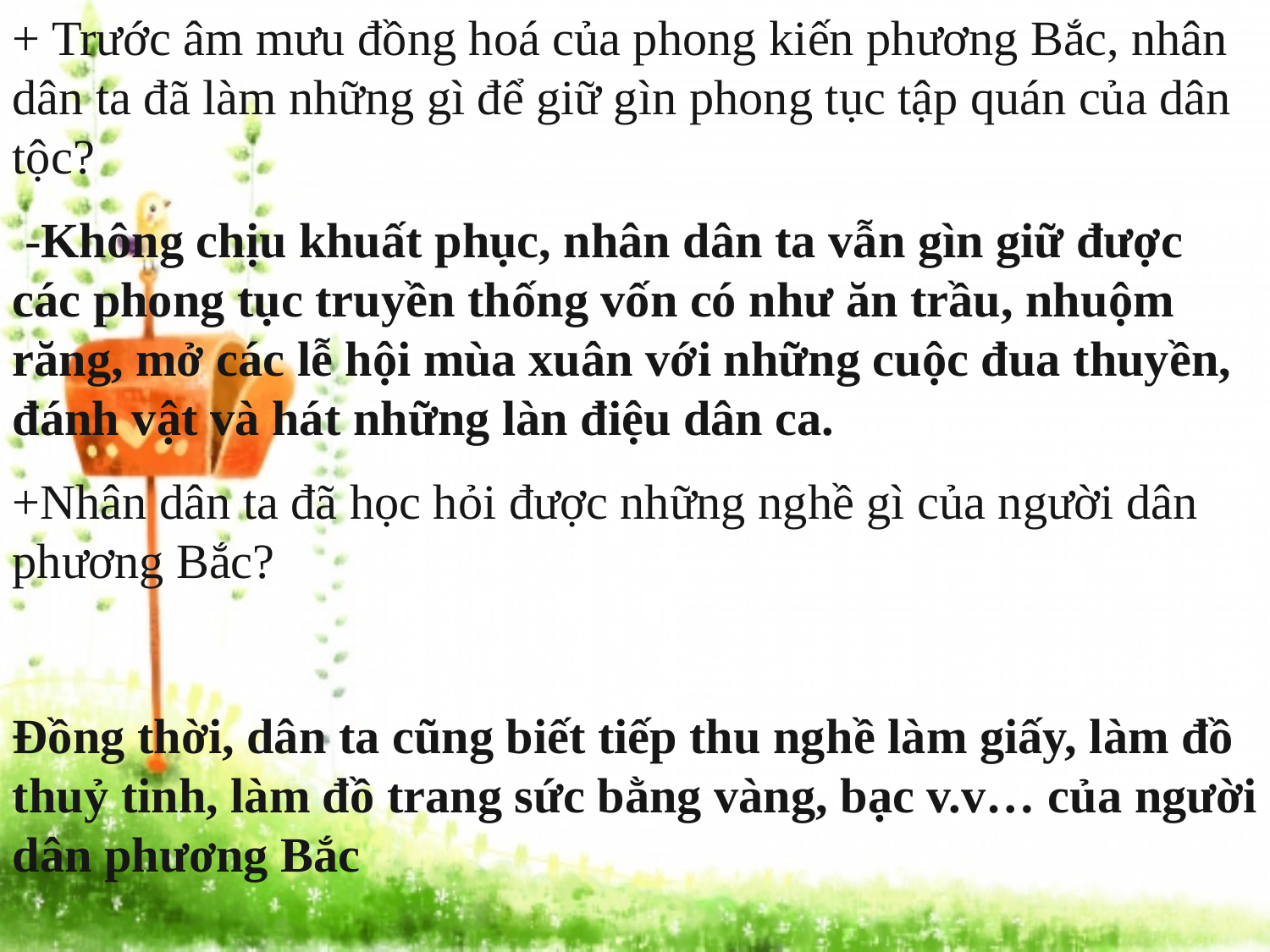

+ Trước âm mưu đồng hoá của phong kiến phương Bắc, nhân dân ta đã làm những gì để giữ gìn phong tục tập quán của dân tộc?
 -Không chịu khuất phục, nhân dân ta vẫn gìn giữ được các phong tục truyền thống vốn có như ăn trầu, nhuộm răng, mở các lễ hội mùa xuân với những cuộc đua thuyền, đánh vật và hát những làn điệu dân ca.
+Nhân dân ta đã học hỏi được những nghề gì của người dân phương Bắc?

Đồng thời, dân ta cũng biết tiếp thu nghề làm giấy, làm đồ thuỷ tinh, làm đồ trang sức bằng vàng, bạc v.v… của người dân phương Bắc